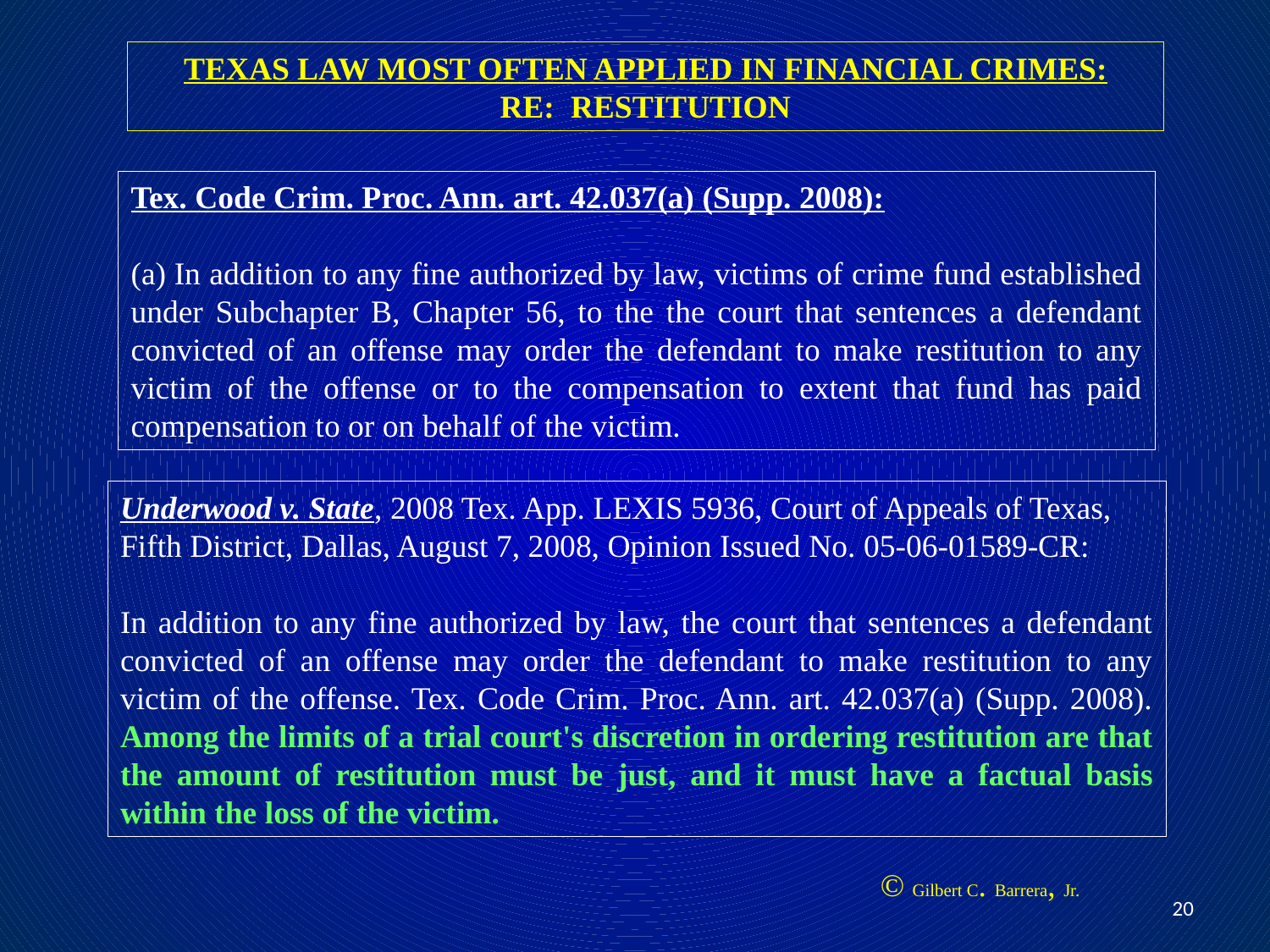

TEXAS LAW MOST OFTEN APPLIED IN FINANCIAL CRIMES:
RE:  RESTITUTION
Tex. Code Crim. Proc. Ann. art. 42.037(a) (Supp. 2008):

(a) In addition to any fine authorized by law, victims of crime fund established under Subchapter B, Chapter 56, to the the court that sentences a defendant convicted of an offense may order the defendant to make restitution to any victim of the offense or to the compensation to extent that fund has paid compensation to or on behalf of the victim.
Underwood v. State, 2008 Tex. App. LEXIS 5936, Court of Appeals of Texas, Fifth District, Dallas, August 7, 2008, Opinion Issued No. 05-06-01589-CR:

In addition to any fine authorized by law, the court that sentences a defendant convicted of an offense may order the defendant to make restitution to any victim of the offense. Tex. Code Crim. Proc. Ann. art. 42.037(a) (Supp. 2008). Among the limits of a trial court's discretion in ordering restitution are that the amount of restitution must be just, and it must have a factual basis within the loss of the victim.
© Gilbert C. Barrera, Jr.
20